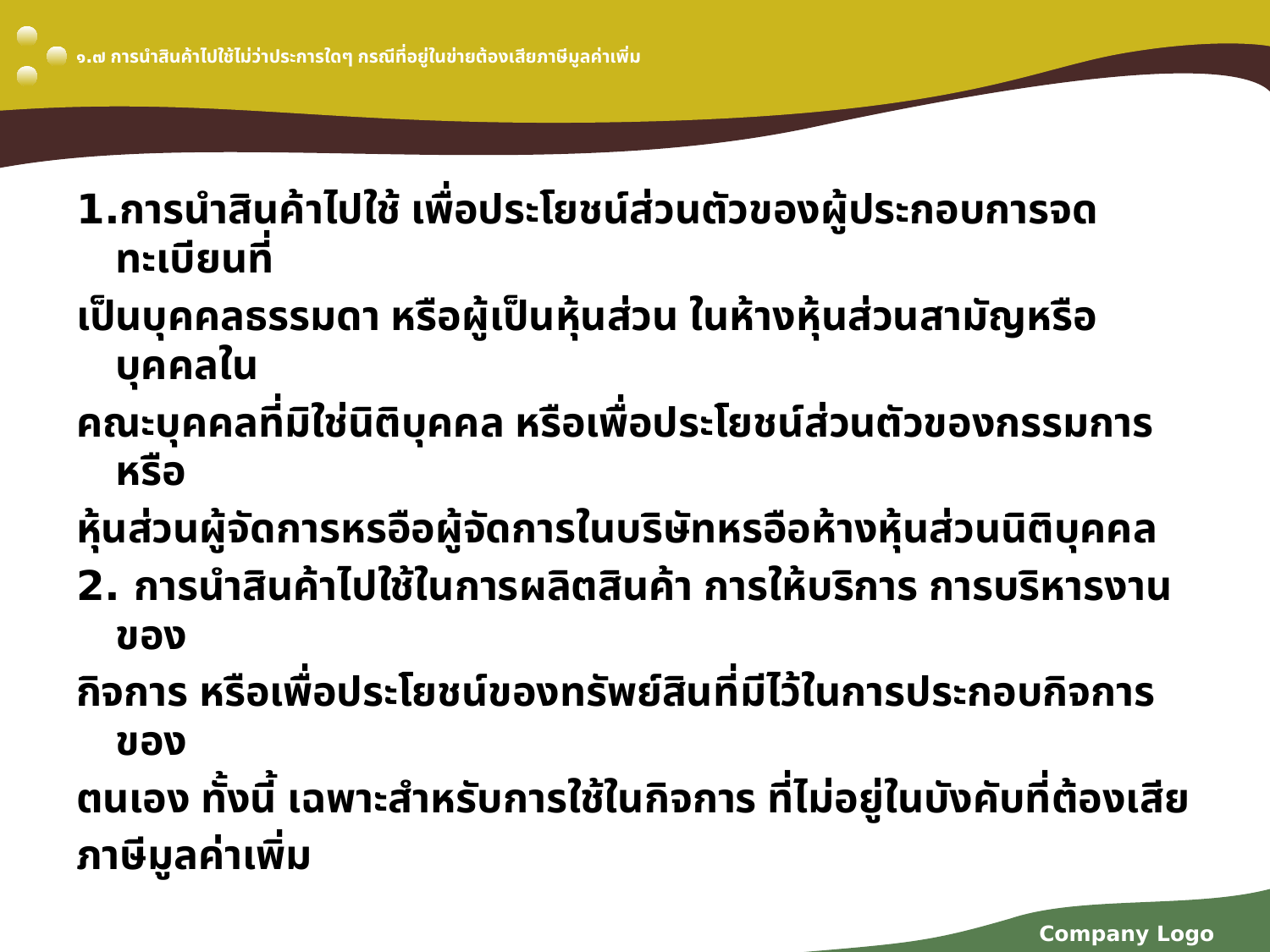

# ๑.๗ การนำสินค้าไปใช้ไม่ว่าประการใดๆ กรณีที่อยู่ในข่ายต้องเสียภาษีมูลค่าเพิ่ม
1.การนำสินค้าไปใช้ เพื่อประโยชน์ส่วนตัวของผู้ประกอบการจดทะเบียนที่
เป็นบุคคลธรรมดา หรือผู้เป็นหุ้นส่วน ในห้างหุ้นส่วนสามัญหรือบุคคลใน
คณะบุคคลที่มิใช่นิติบุคคล หรือเพื่อประโยชน์ส่วนตัวของกรรมการหรือ
หุ้นส่วนผู้จัดการหรอือผู้จัดการในบริษัทหรอือห้างหุ้นส่วนนิติบุคคล
2. การนำสินค้าไปใช้ในการผลิตสินค้า การให้บริการ การบริหารงานของ
กิจการ หรือเพื่อประโยชน์ของทรัพย์สินที่มีไว้ในการประกอบกิจการของ
ตนเอง ทั้งนี้ เฉพาะสำหรับการใช้ในกิจการ ที่ไม่อยู่ในบังคับที่ต้องเสีย
ภาษีมูลค่าเพิ่ม